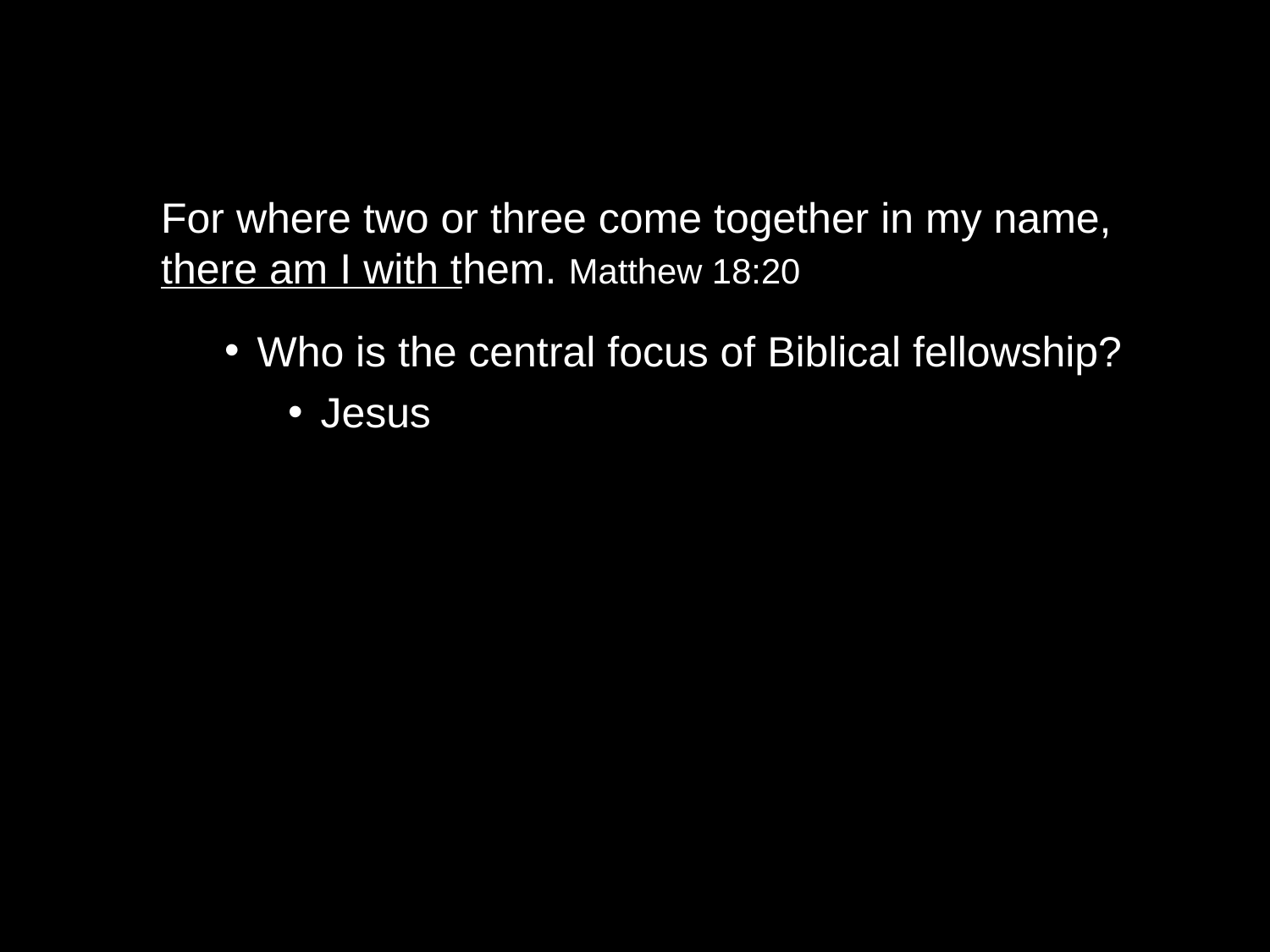

For where two or three come together in my name, there am I with them. Matthew 18:20
Who is the central focus of Biblical fellowship?
Jesus